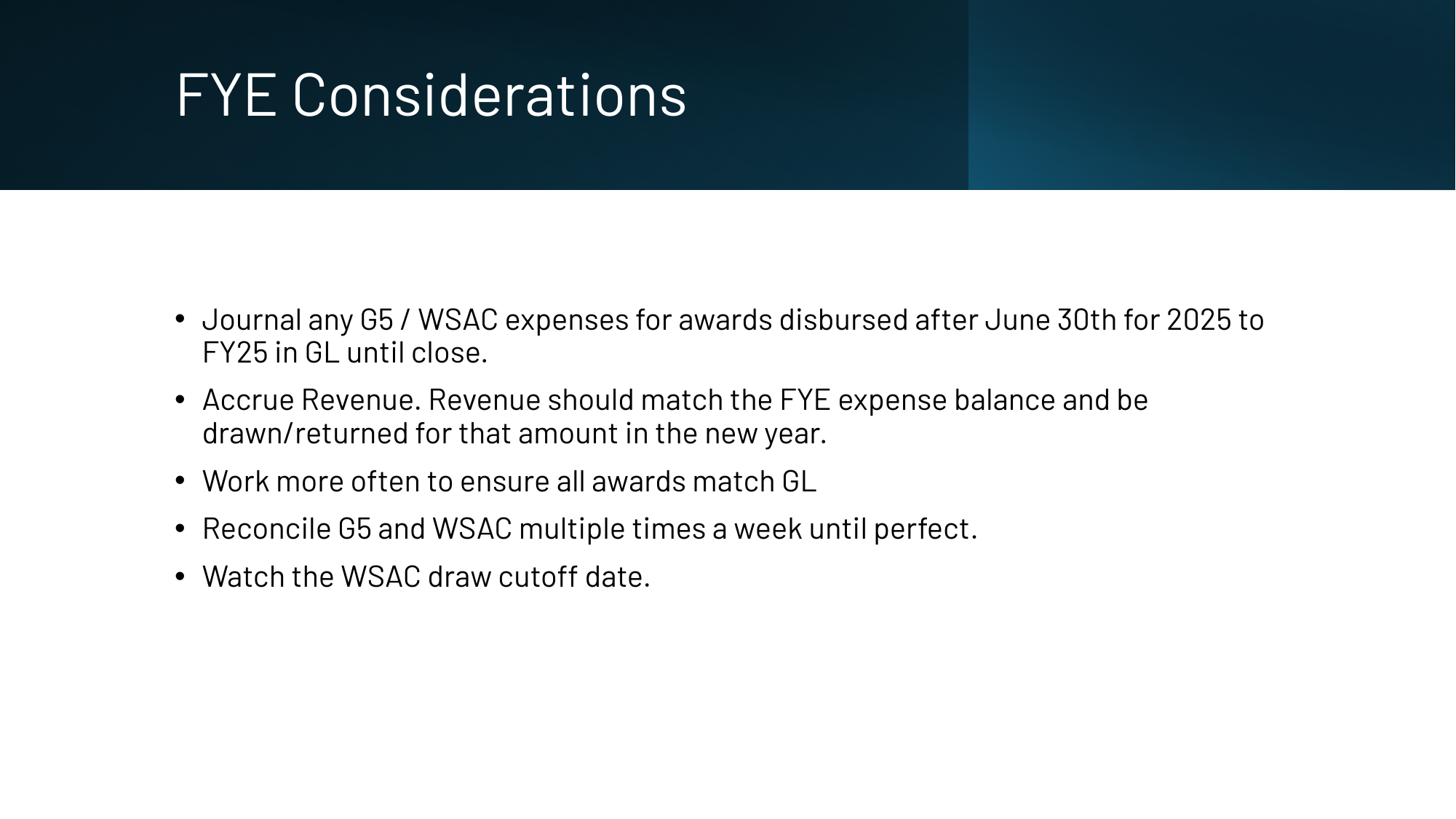

# FYE Considerations
Journal any G5 / WSAC expenses for awards disbursed after June 30th for 2025 to  FY25 in GL until close.
Accrue Revenue. Revenue should match the FYE expense balance and be drawn/returned for that amount in the new year.
Work more often to ensure all awards match GL
Reconcile G5 and WSAC multiple times a week until perfect.
Watch the WSAC draw cutoff date.